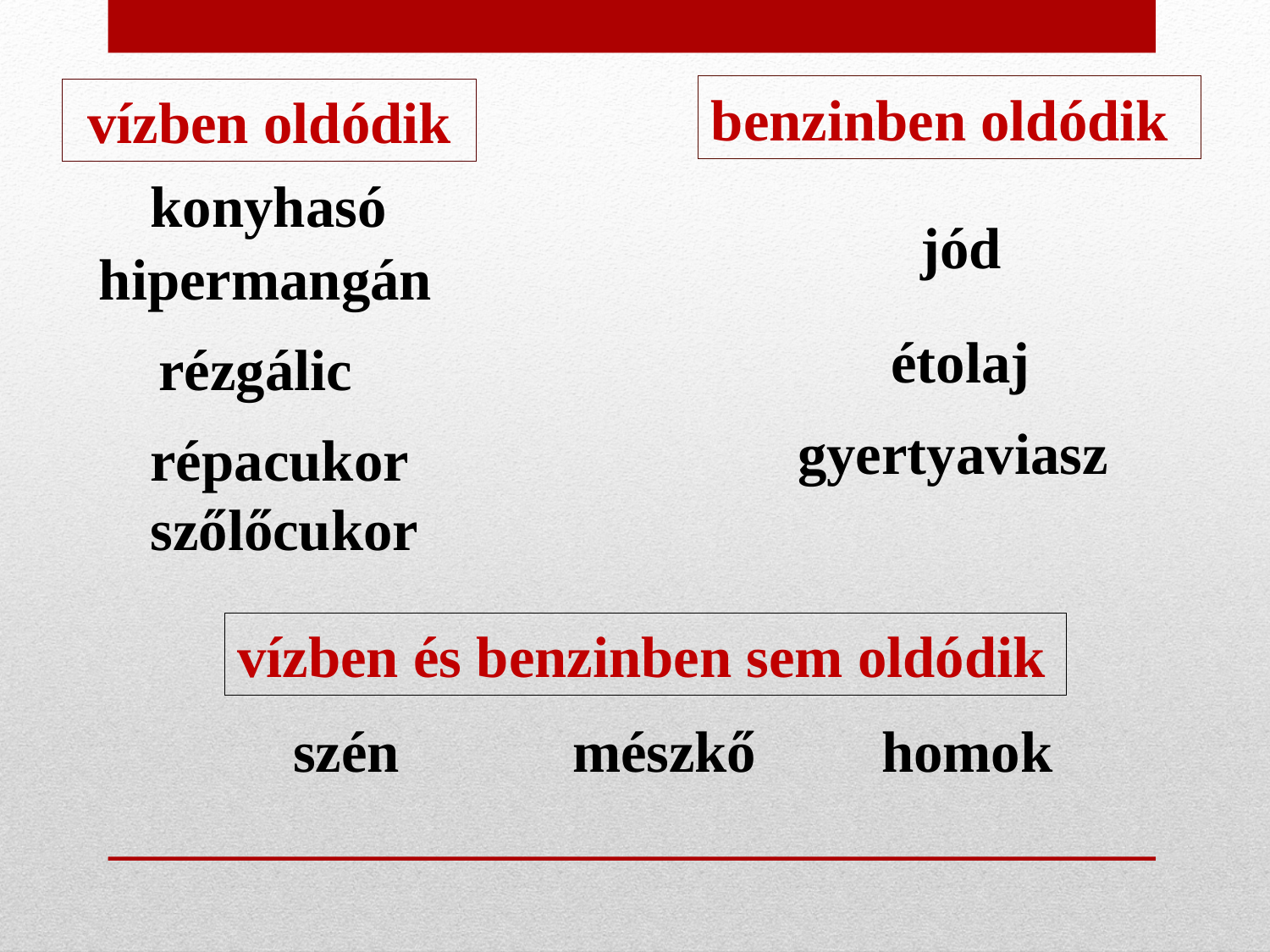

benzinben oldódik
vízben oldódik
konyhasó
jód
hipermangán
étolaj
rézgálic
gyertyaviasz
répacukor
szőlőcukor
vízben és benzinben sem oldódik
szén
mészkő
homok